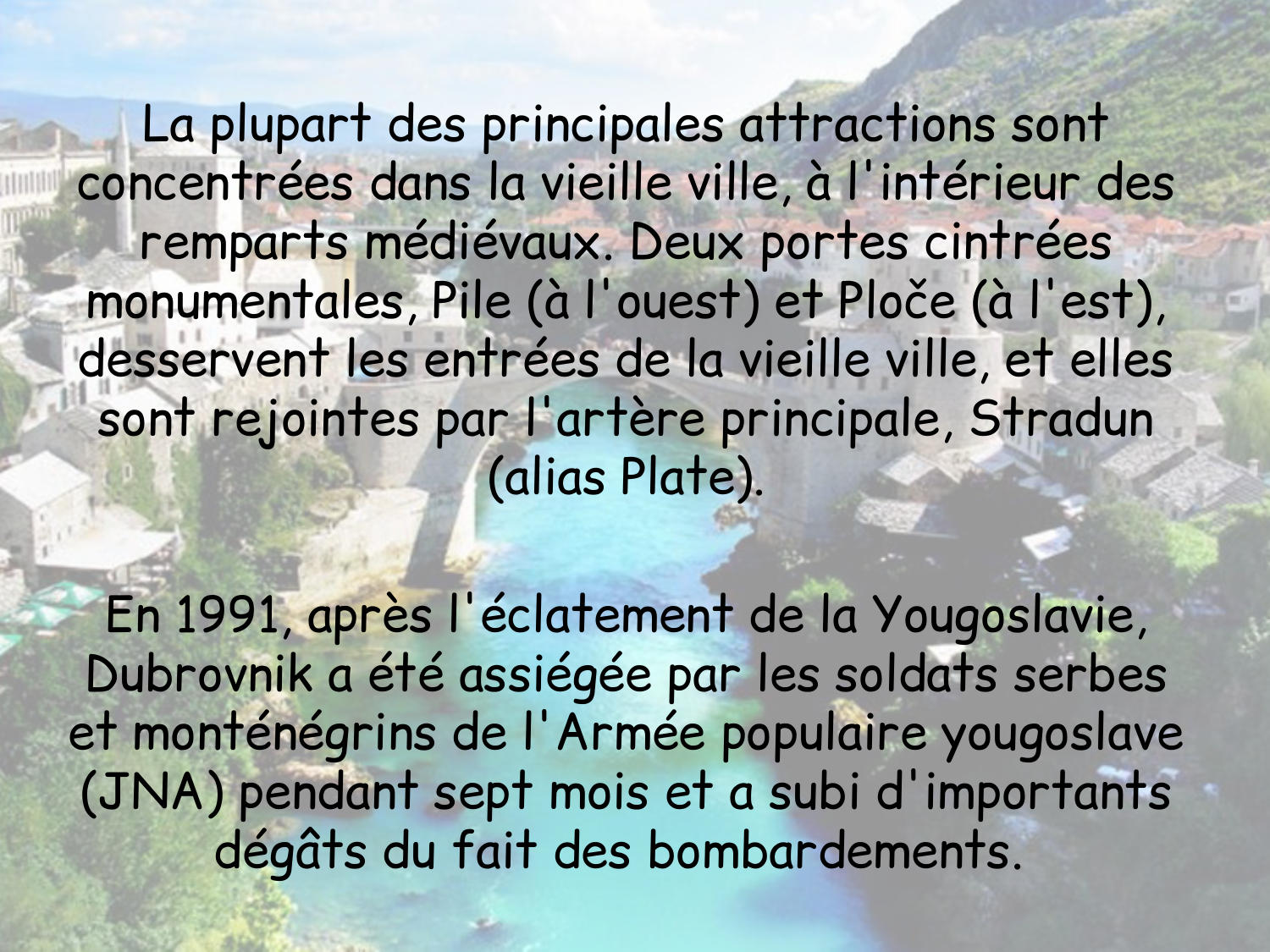

La plupart des principales attractions sont concentrées dans la vieille ville, à l'intérieur des remparts médiévaux. Deux portes cintrées monumentales, Pile (à l'ouest) et Ploče (à l'est), desservent les entrées de la vieille ville, et elles sont rejointes par l'artère principale, Stradun (alias Plate).

En 1991, après l'éclatement de la Yougoslavie, Dubrovnik a été assiégée par les soldats serbes et monténégrins de l'Armée populaire yougoslave (JNA) pendant sept mois et a subi d'importants dégâts du fait des bombardements.